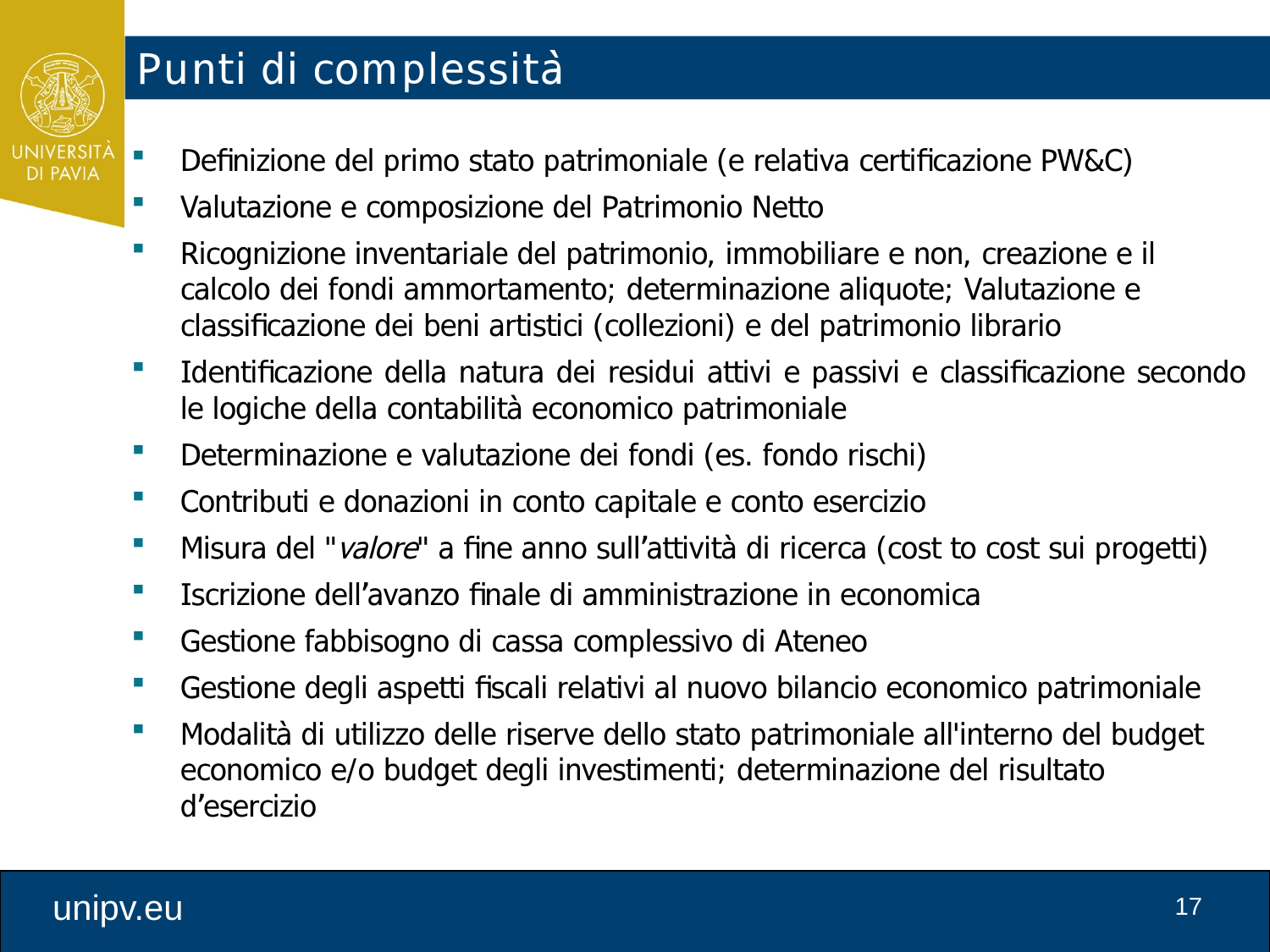

Punti di complessità
Definizione del primo stato patrimoniale (e relativa certificazione PW&C)
Valutazione e composizione del Patrimonio Netto
Ricognizione inventariale del patrimonio, immobiliare e non, creazione e il calcolo dei fondi ammortamento; determinazione aliquote; Valutazione e classificazione dei beni artistici (collezioni) e del patrimonio librario
Identificazione della natura dei residui attivi e passivi e classificazione secondo le logiche della contabilità economico patrimoniale
Determinazione e valutazione dei fondi (es. fondo rischi)
Contributi e donazioni in conto capitale e conto esercizio
Misura del "valore" a fine anno sull’attività di ricerca (cost to cost sui progetti)
Iscrizione dell’avanzo finale di amministrazione in economica
Gestione fabbisogno di cassa complessivo di Ateneo
Gestione degli aspetti fiscali relativi al nuovo bilancio economico patrimoniale
Modalità di utilizzo delle riserve dello stato patrimoniale all'interno del budget economico e/o budget degli investimenti; determinazione del risultato d’esercizio